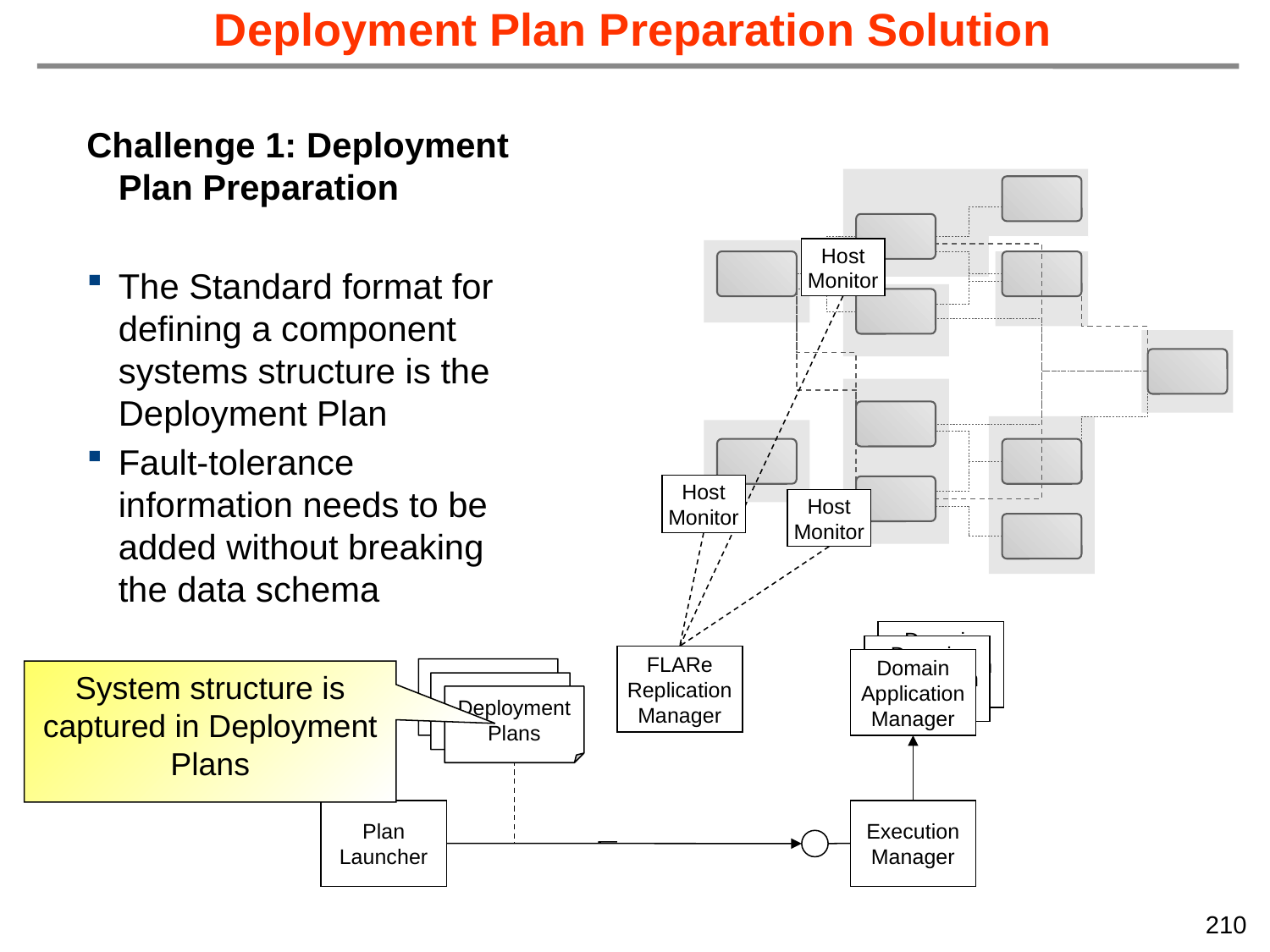

Deployment Plan Preparation Solution
Challenge 1: Deployment Plan Preparation

The Standard format for defining a component systems structure is the Deployment Plan
Fault-tolerance information needs to be added without breaking the data schema

Host
Monitor
Host
Monitor
Host
Monitor
Domain Application Manager
Domain Application Manager
FLARe
Replication
Manager
Domain Application Manager

System structure is captured in Deployment Plans

Deployment
Plans
Plan
Launcher
Execution
Manager

210